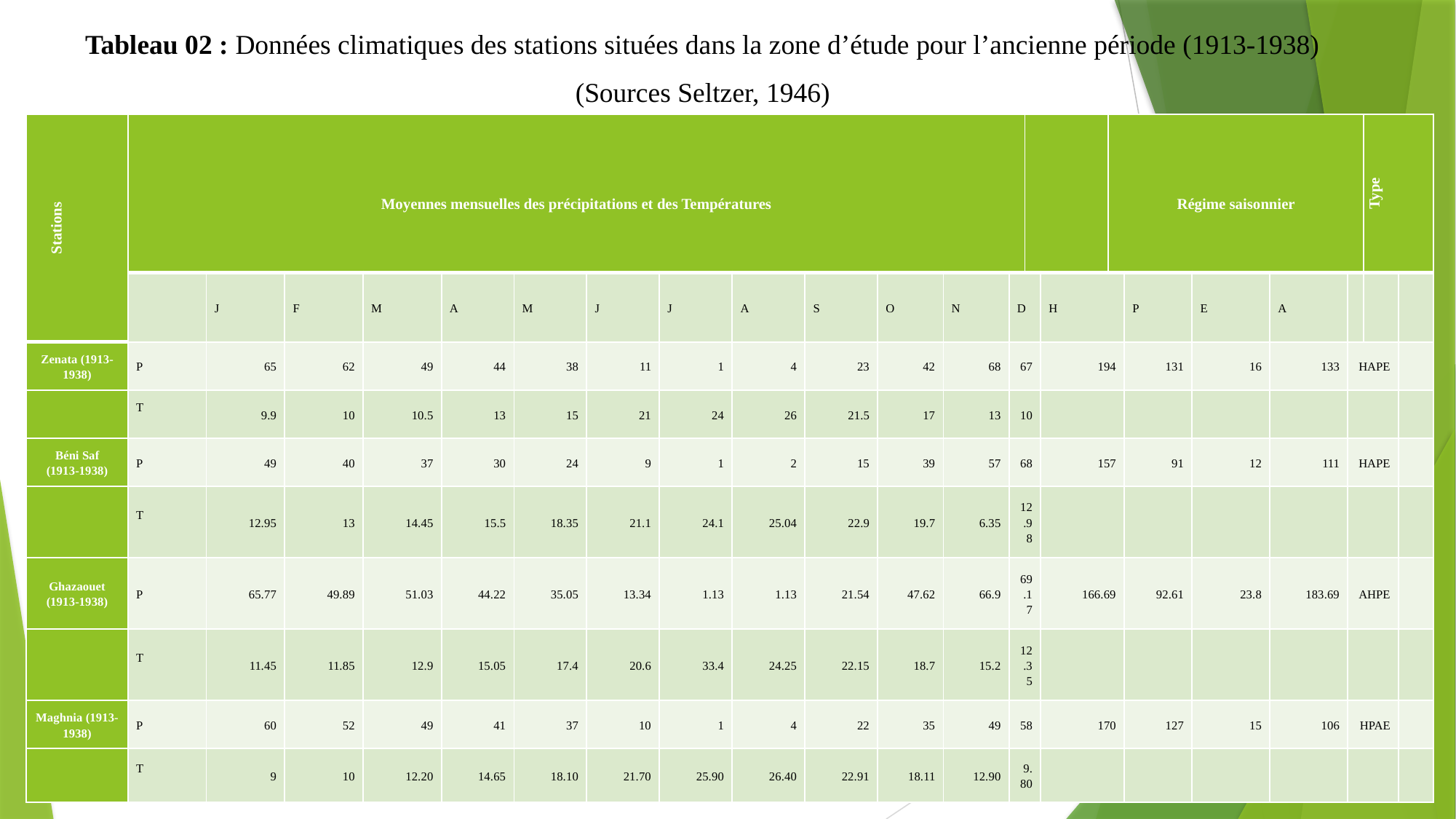

Tableau 02 : Données climatiques des stations situées dans la zone d’étude pour l’ancienne période (1913-1938)
(Sources Seltzer, 1946)
| Stations | Moyennes mensuelles des précipitations et des Températures |  |  |  |  |  |  |  |  |  |  |  |  |  |  | Régime saisonnier |  |  |  |  | Type |  |
| --- | --- | --- | --- | --- | --- | --- | --- | --- | --- | --- | --- | --- | --- | --- | --- | --- | --- | --- | --- | --- | --- | --- |
|  |  | J | F | M | A | M | J | J | A | S | O | N | D |  | H |  | P | E | A |  |  |  |
| Zenata (1913-1938) | P | 65 | 62 | 49 | 44 | 38 | 11 | 1 | 4 | 23 | 42 | 68 | 67 |  | 194 |  | 131 | 16 | 133 | HAPE |  |  |
|  | T | 9.9 | 10 | 10.5 | 13 | 15 | 21 | 24 | 26 | 21.5 | 17 | 13 | 10 |  |  |  |  |  |  |  |  |  |
| Béni Saf (1913-1938) | P | 49 | 40 | 37 | 30 | 24 | 9 | 1 | 2 | 15 | 39 | 57 | 68 |  | 157 |  | 91 | 12 | 111 | HAPE |  |  |
|  | T | 12.95 | 13 | 14.45 | 15.5 | 18.35 | 21.1 | 24.1 | 25.04 | 22.9 | 19.7 | 6.35 | 12.98 |  |  |  |  |  |  |  |  |  |
| Ghazaouet (1913-1938) | P | 65.77 | 49.89 | 51.03 | 44.22 | 35.05 | 13.34 | 1.13 | 1.13 | 21.54 | 47.62 | 66.9 | 69.17 |  | 166.69 |  | 92.61 | 23.8 | 183.69 | AHPE |  |  |
|  | T | 11.45 | 11.85 | 12.9 | 15.05 | 17.4 | 20.6 | 33.4 | 24.25 | 22.15 | 18.7 | 15.2 | 12.35 |  |  |  |  |  |  |  |  |  |
| Maghnia (1913-1938) | P | 60 | 52 | 49 | 41 | 37 | 10 | 1 | 4 | 22 | 35 | 49 | 58 |  | 170 |  | 127 | 15 | 106 | HPAE |  |  |
|  | T | 9 | 10 | 12.20 | 14.65 | 18.10 | 21.70 | 25.90 | 26.40 | 22.91 | 18.11 | 12.90 | 9.80 |  |  |  |  |  |  |  |  |  |